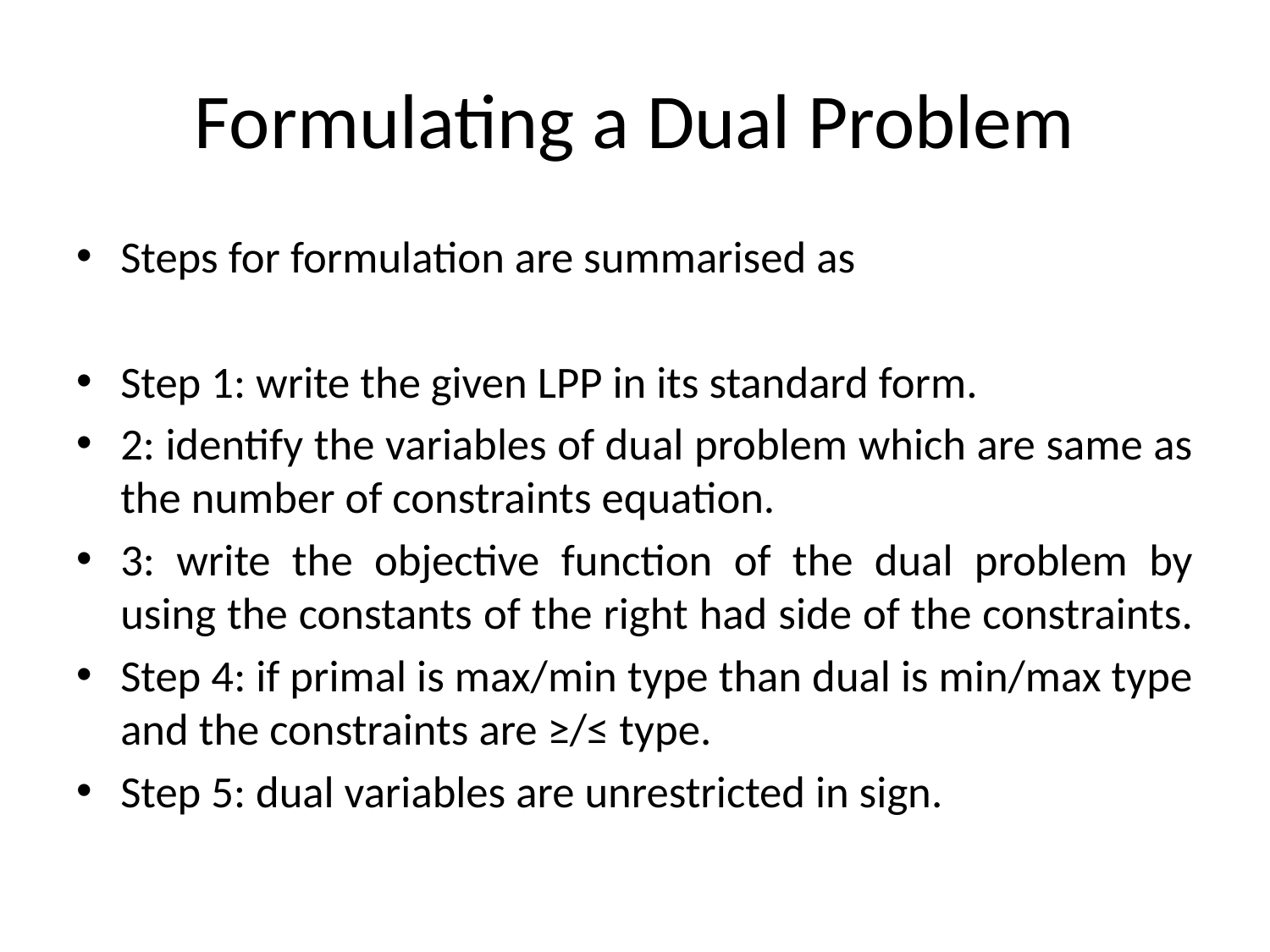

# Formulating a Dual Problem
Steps for formulation are summarised as

Step 1: write the given LPP in its standard form.
2: identify the variables of dual problem which are same as the number of constraints equation.
3: write the objective function of the dual problem by using the constants of the right had side of the constraints.
Step 4: if primal is max/min type than dual is min/max type and the constraints are ≥/≤ type.
Step 5: dual variables are unrestricted in sign.